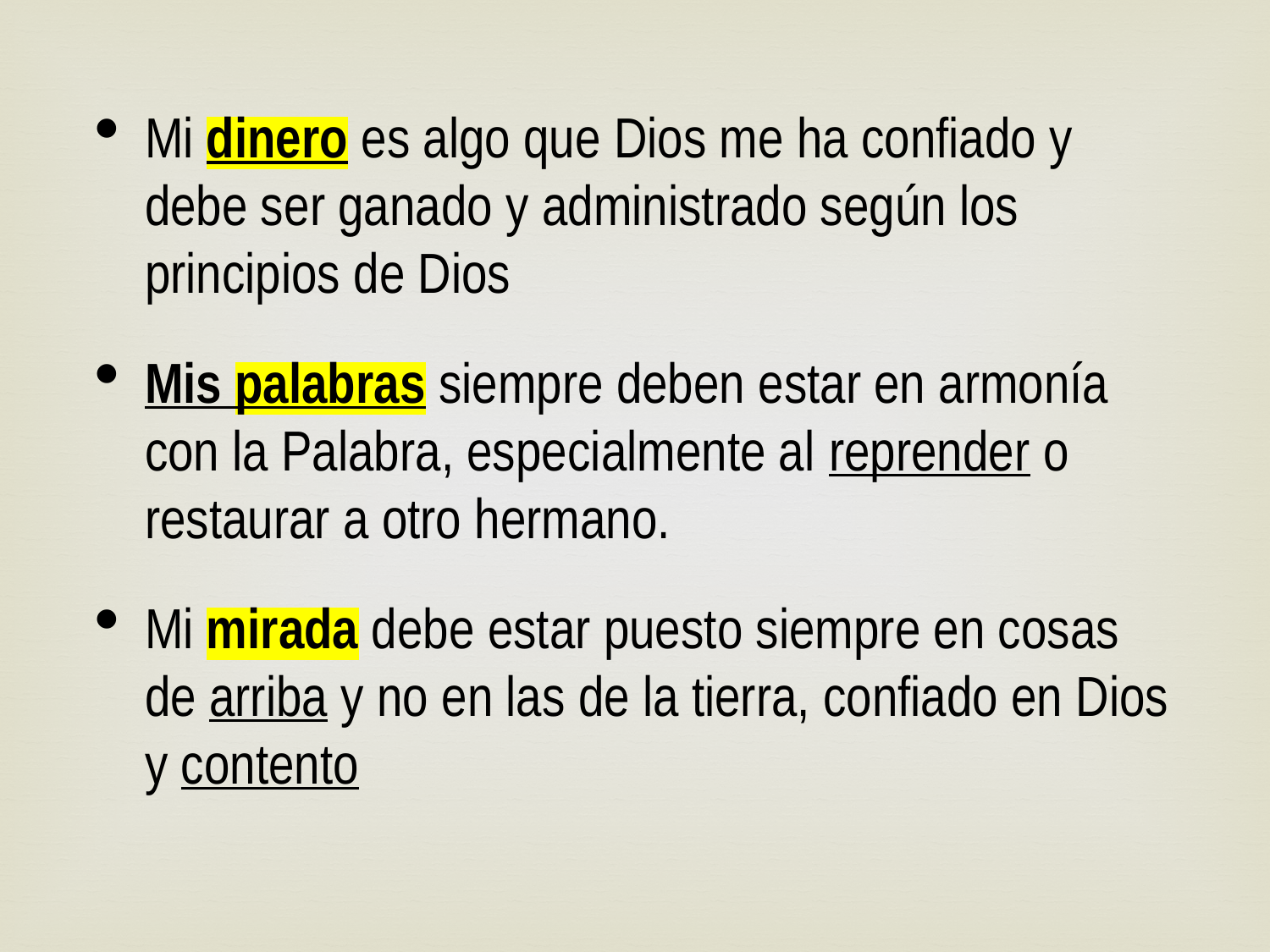

Mi dinero es algo que Dios me ha confiado y debe ser ganado y administrado según los principios de Dios
Mis palabras siempre deben estar en armonía con la Palabra, especialmente al reprender o restaurar a otro hermano.
Mi mirada debe estar puesto siempre en cosas de arriba y no en las de la tierra, confiado en Dios y contento